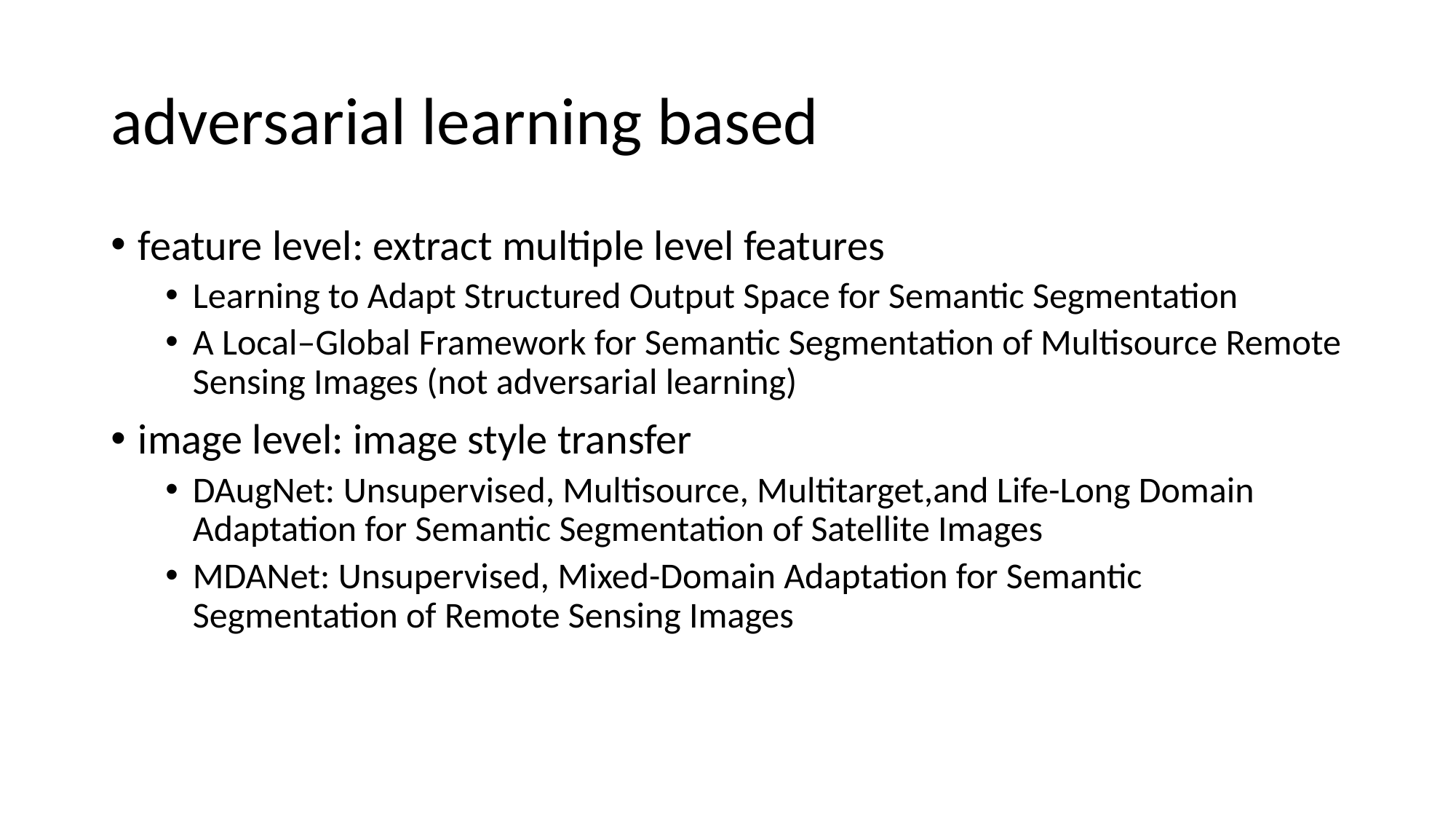

# adversarial learning based
feature level: extract multiple level features
Learning to Adapt Structured Output Space for Semantic Segmentation
A Local–Global Framework for Semantic Segmentation of Multisource Remote Sensing Images (not adversarial learning)
image level: image style transfer
DAugNet: Unsupervised, Multisource, Multitarget,and Life-Long Domain Adaptation for Semantic Segmentation of Satellite Images
MDANet: Unsupervised, Mixed-Domain Adaptation for Semantic Segmentation of Remote Sensing Images